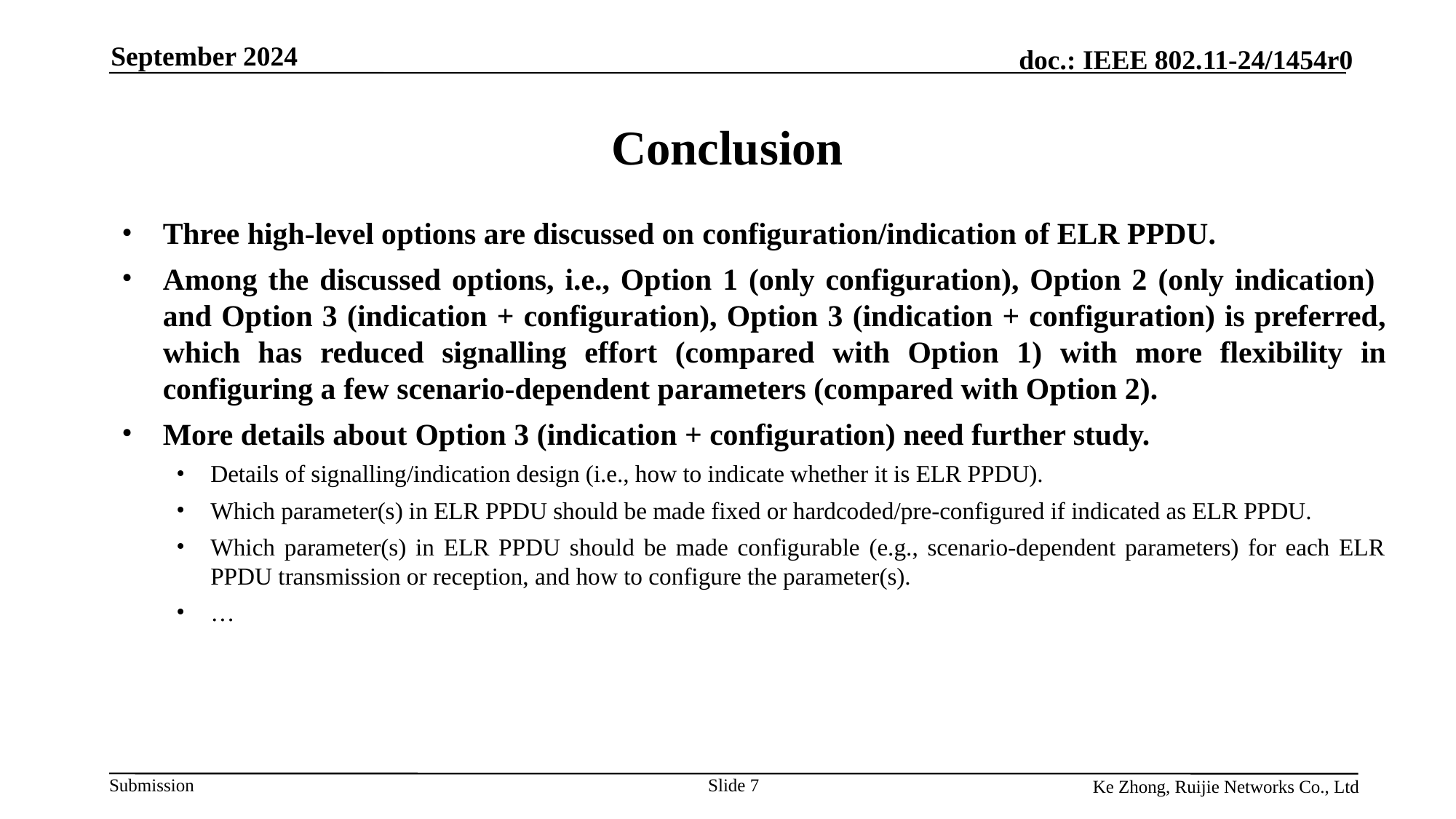

September 2024
# Conclusion
Three high-level options are discussed on configuration/indication of ELR PPDU.
Among the discussed options, i.e., Option 1 (only configuration), Option 2 (only indication)  and Option 3 (indication + configuration), Option 3 (indication + configuration) is preferred, which has reduced signalling effort (compared with Option 1) with more flexibility in configuring a few scenario-dependent parameters (compared with Option 2).
More details about Option 3 (indication + configuration) need further study.
Details of signalling/indication design (i.e., how to indicate whether it is ELR PPDU).
Which parameter(s) in ELR PPDU should be made fixed or hardcoded/pre-configured if indicated as ELR PPDU.
Which parameter(s) in ELR PPDU should be made configurable (e.g., scenario-dependent parameters) for each ELR PPDU transmission or reception, and how to configure the parameter(s).
…
Slide 7
Ke Zhong, Ruijie Networks Co., Ltd